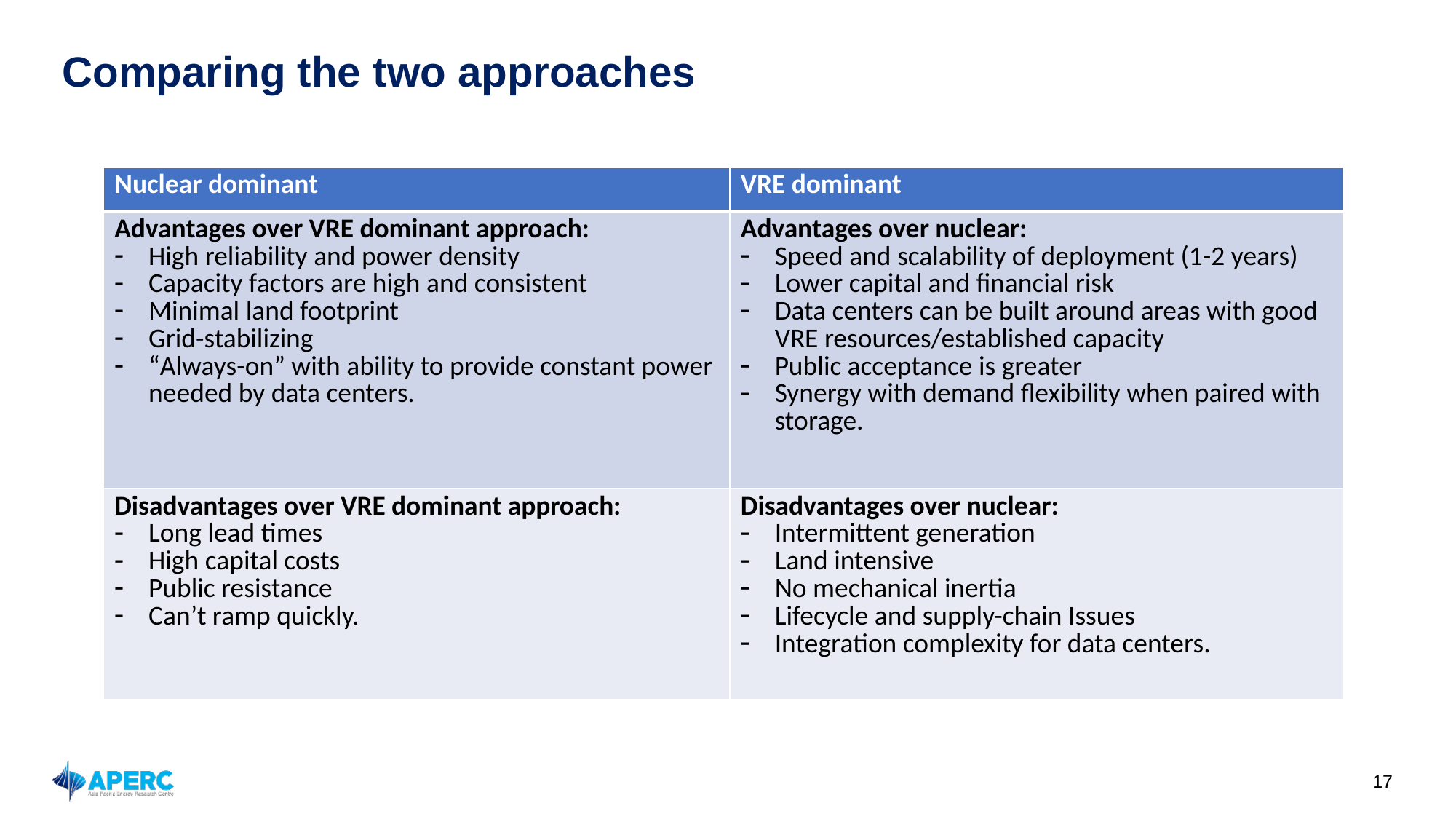

# Comparing the two approaches
| Nuclear dominant | VRE dominant |
| --- | --- |
| Advantages over VRE dominant approach: High reliability and power density Capacity factors are high and consistent Minimal land footprint Grid-stabilizing “Always-on” with ability to provide constant power needed by data centers. | Advantages over nuclear: Speed and scalability of deployment (1-2 years) Lower capital and financial risk Data centers can be built around areas with good VRE resources/established capacity Public acceptance is greater Synergy with demand flexibility when paired with storage. |
| Disadvantages over VRE dominant approach: Long lead times High capital costs Public resistance Can’t ramp quickly. | Disadvantages over nuclear: Intermittent generation Land intensive No mechanical inertia Lifecycle and supply-chain Issues Integration complexity for data centers. |
17